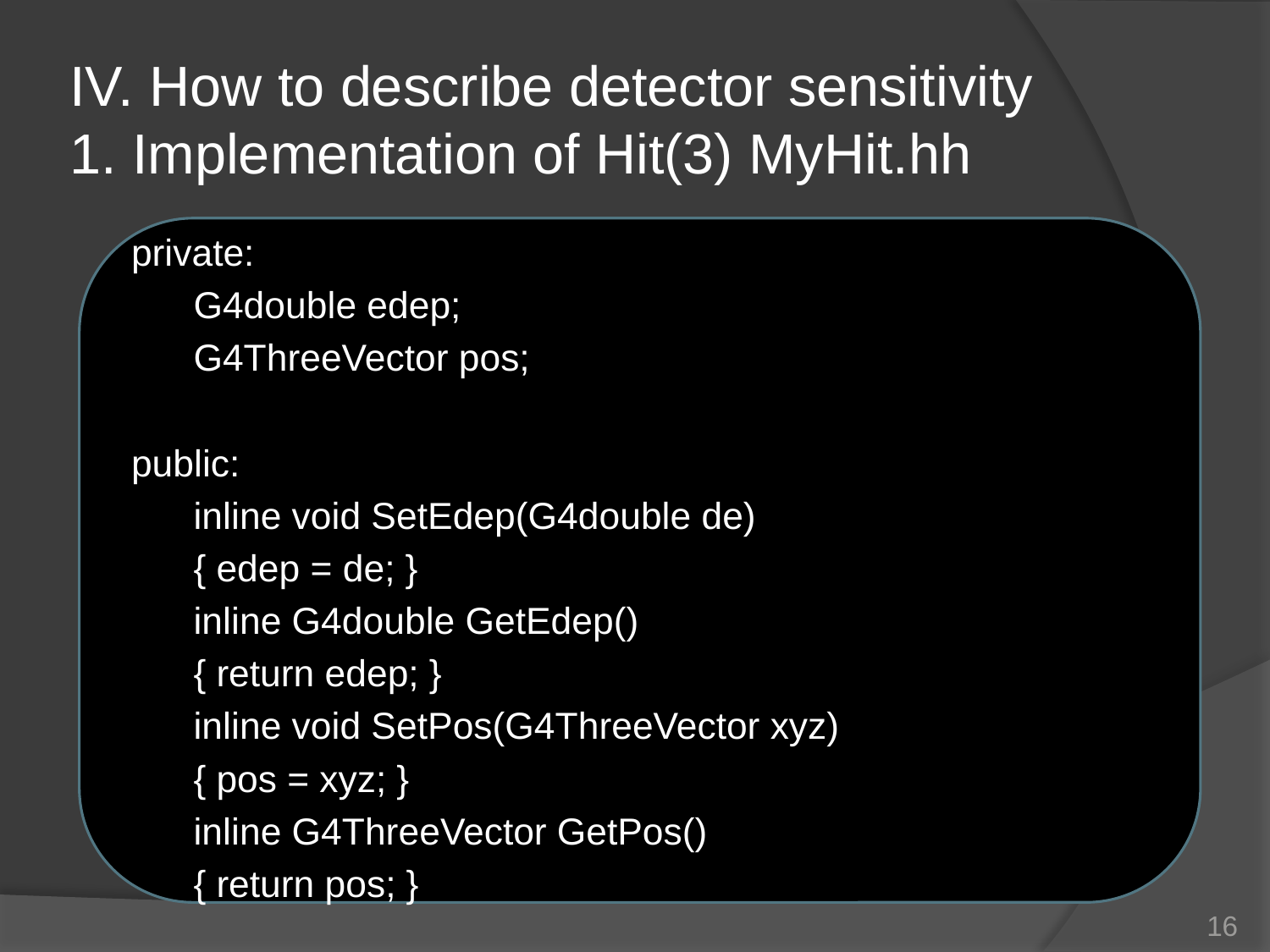

# IV. How to describe detector sensitivity 1. Implementation of Hit(3) MyHit.hh

private:
      G4double edep;
      G4ThreeVector pos;

public:
      inline void SetEdep(G4double de)
      { edep = de; }
      inline G4double GetEdep()
      { return edep; }
      inline void SetPos(G4ThreeVector xyz)
      { pos = xyz; }
      inline G4ThreeVector GetPos()
      { return pos; }
16